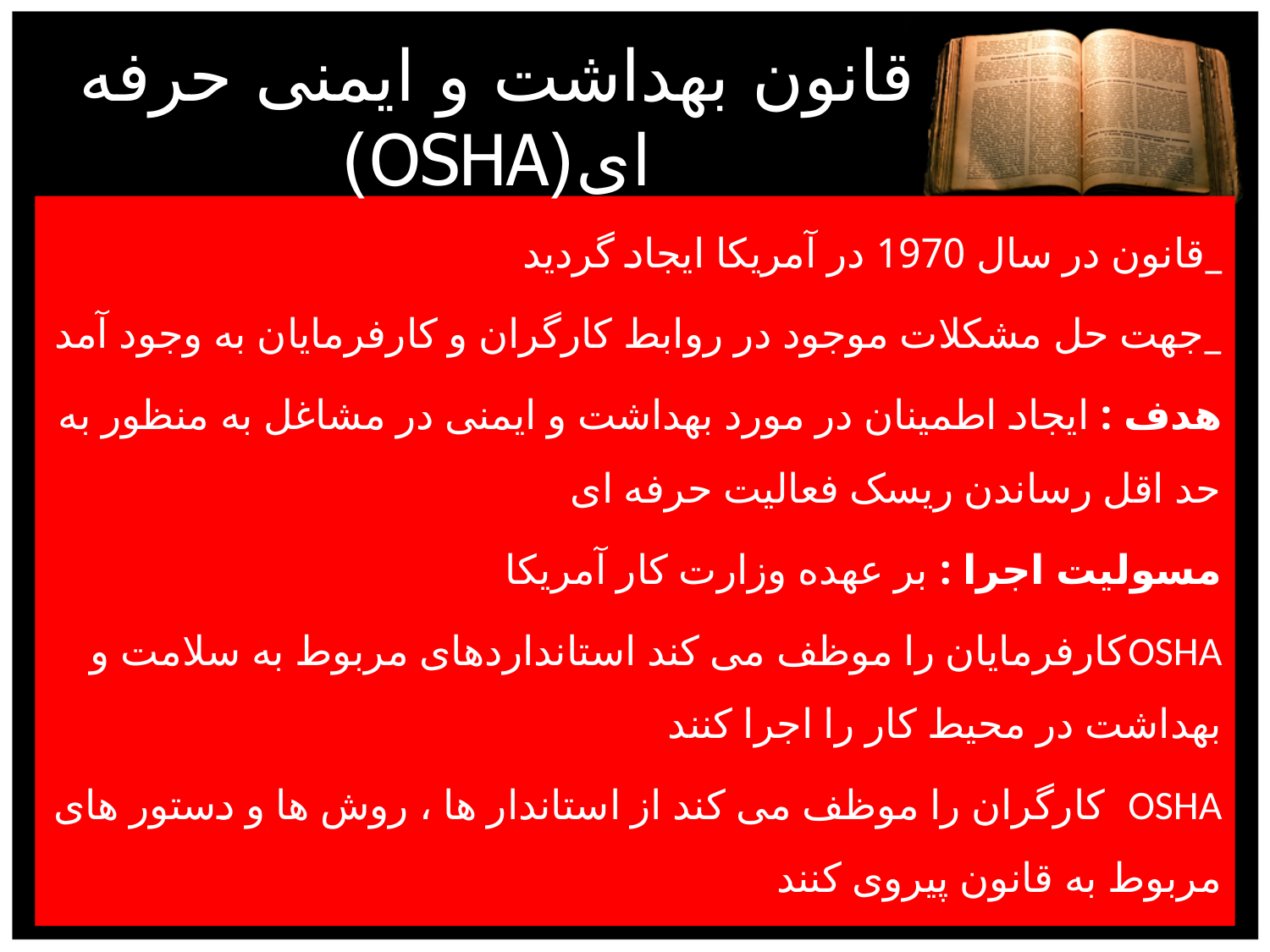

# قانون بهداشت و ایمنی حرفه ای(OSHA)
_قانون در سال 1970 در آمریکا ایجاد گردید
_جهت حل مشکلات موجود در روابط کارگران و کارفرمایان به وجود آمد
هدف : ایجاد اطمینان در مورد بهداشت و ایمنی در مشاغل به منظور به حد اقل رساندن ریسک فعالیت حرفه ای
مسولیت اجرا : بر عهده وزارت کار آمریکا
OSHAکارفرمایان را موظف می کند استانداردهای مربوط به سلامت و بهداشت در محیط کار را اجرا کنند
OSHA  کارگران را موظف می کند از استاندار ها ، روش ها و دستور های مربوط به قانون پیروی کنند